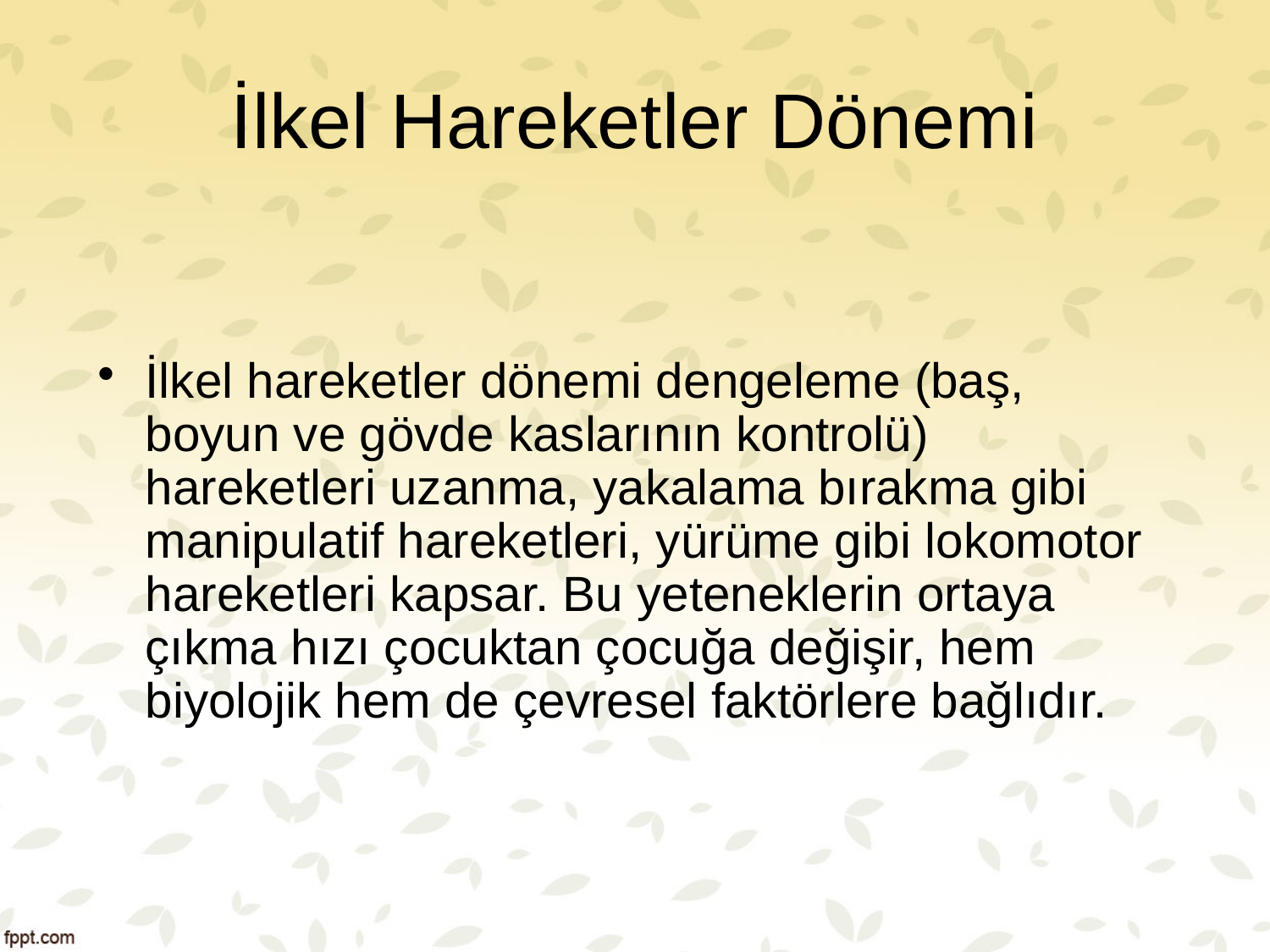

# İlkel Hareketler Dönemi

İlkel hareketler dönemi dengeleme (baş, boyun ve gövde kaslarının kontrolü) hareketleri uzanma, yakalama bırakma gibi manipulatif hareketleri, yürüme gibi lokomotor hareketleri kapsar. Bu yeteneklerin ortaya çıkma hızı çocuktan çocuğa değişir, hem biyolojik hem de çevresel faktörlere bağlıdır.